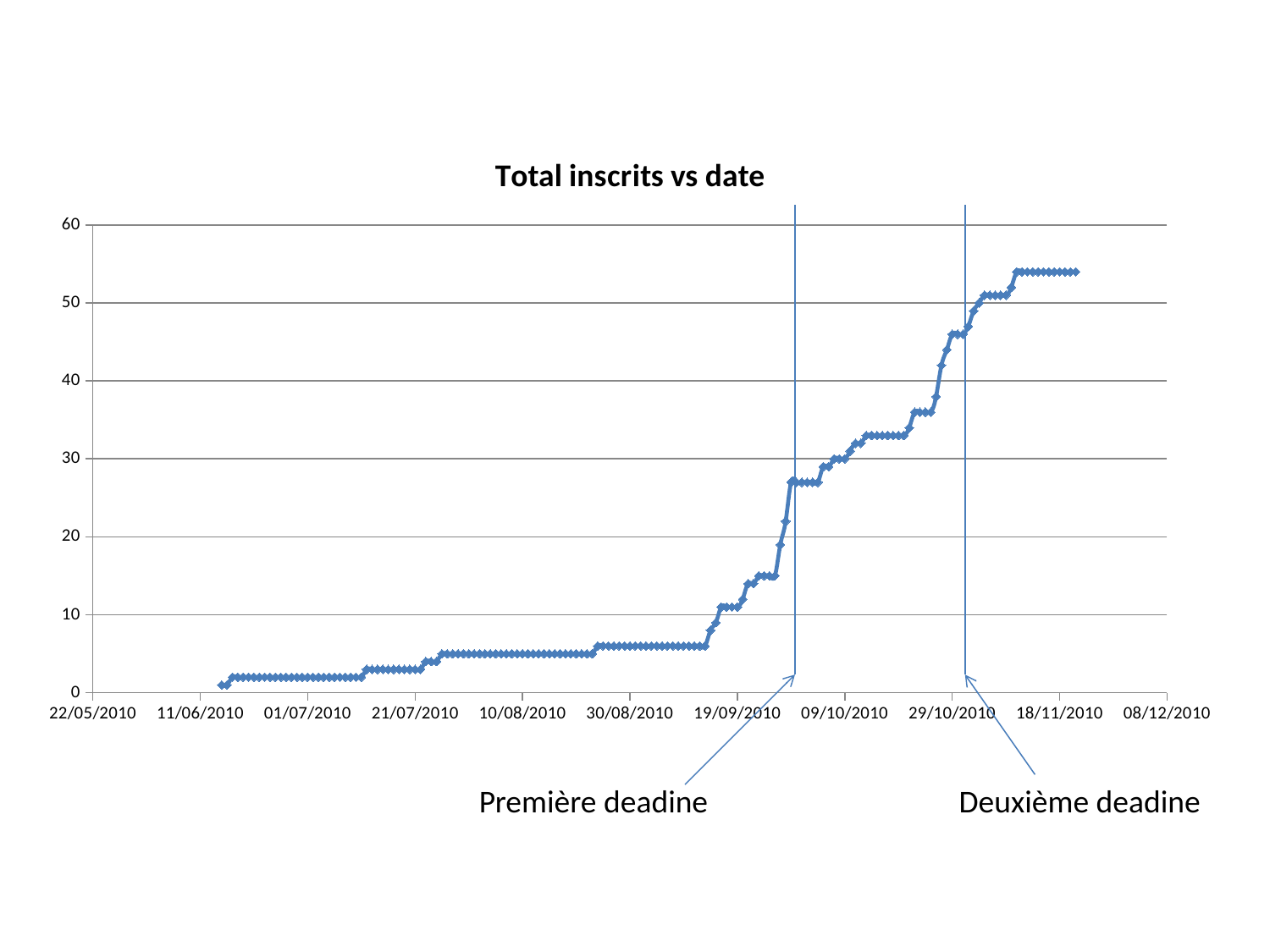

### Chart: Total inscrits vs date

| Category | Total sub |
|---|---|
Première deadine
Deuxième deadine